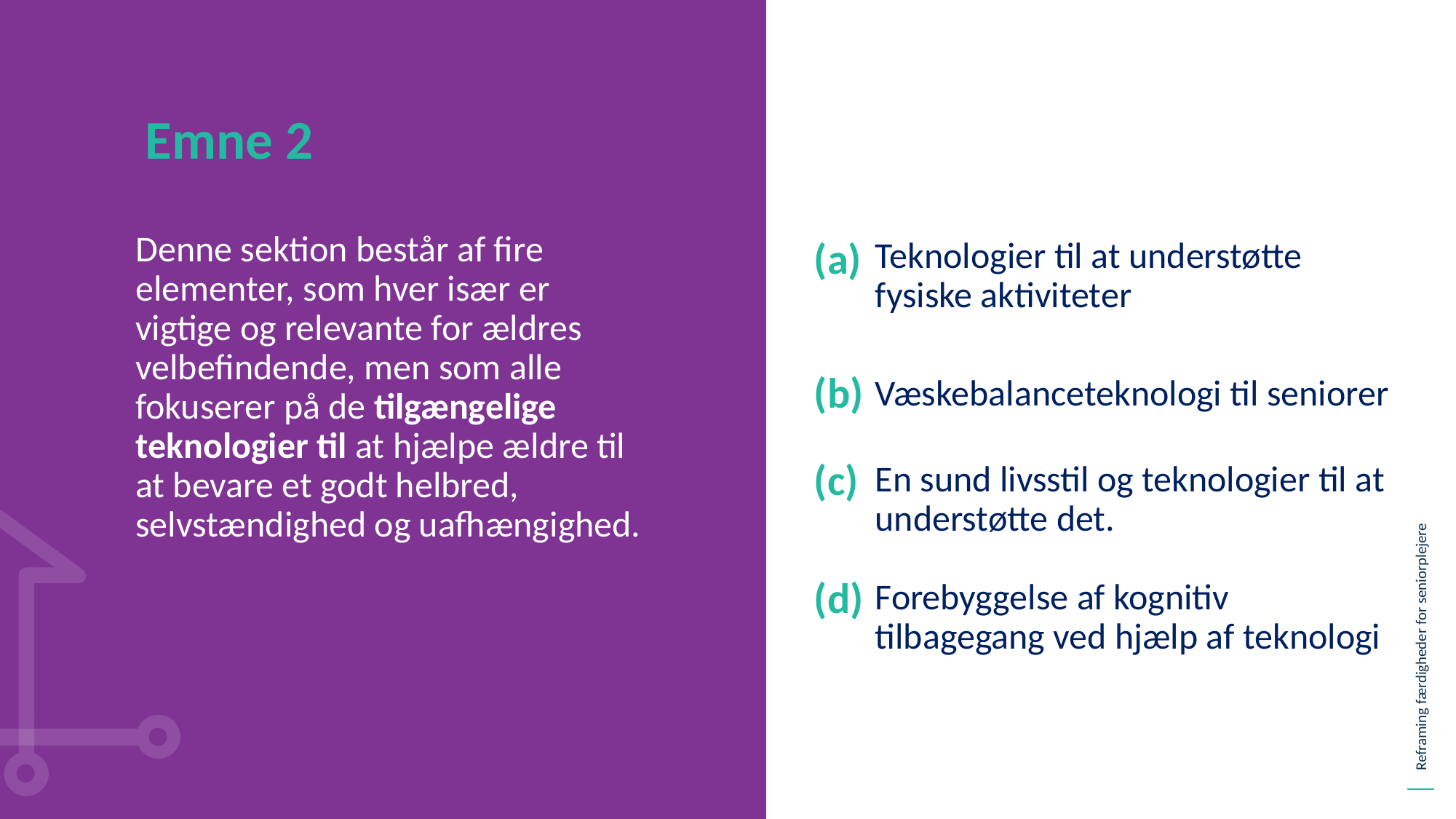

Emne 2
Denne sektion består af fire elementer, som hver især er vigtige og relevante for ældres velbefindende, men som alle fokuserer på de tilgængelige teknologier til at hjælpe ældre til at bevare et godt helbred, selvstændighed og uafhængighed.
(a)
Teknologier til at understøtte fysiske aktiviteter
Væskebalanceteknologi til seniorer
(b)
(c)
En sund livsstil og teknologier til at understøtte det.
(d)
Forebyggelse af kognitiv tilbagegang ved hjælp af teknologi